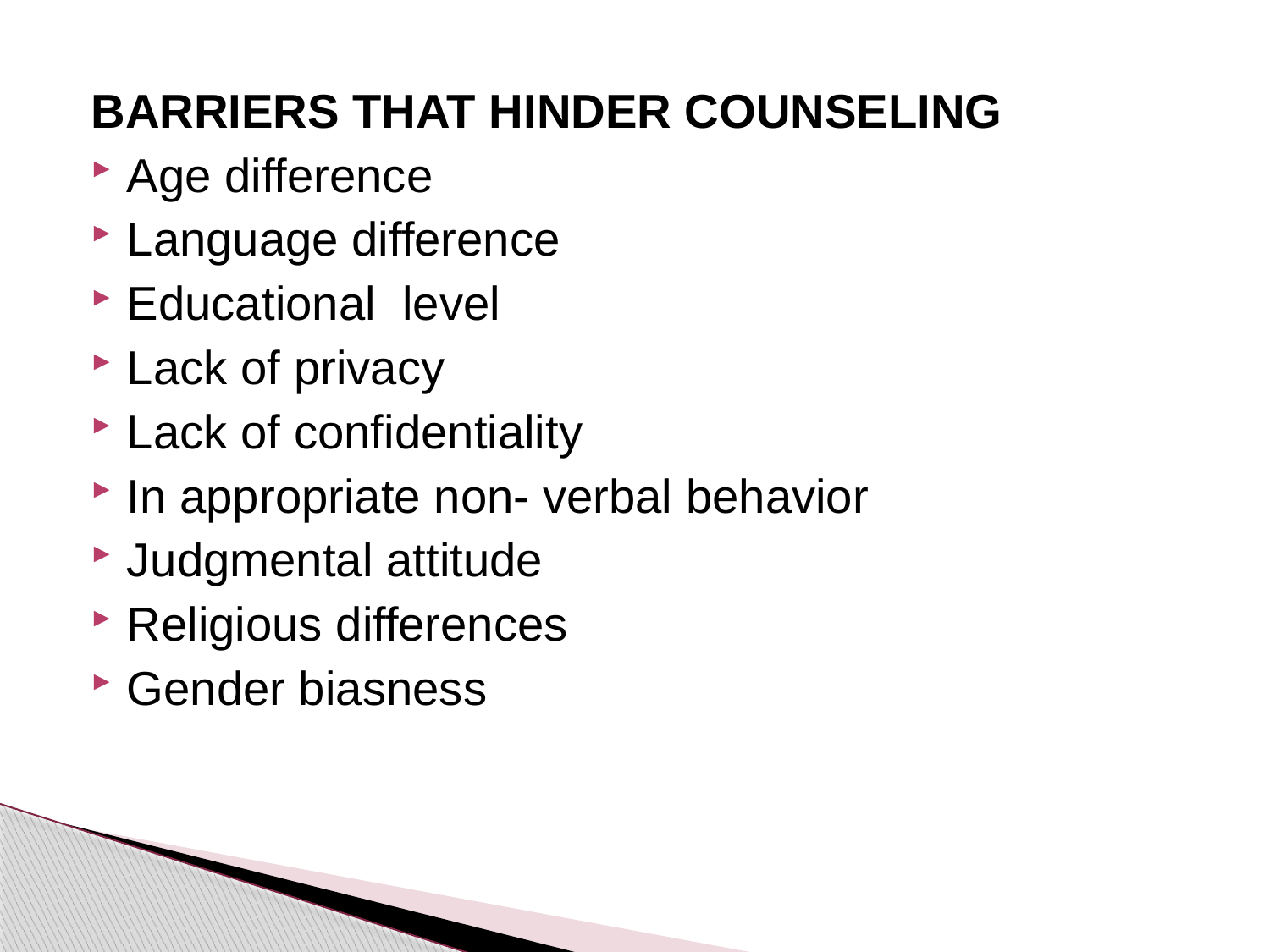

#
BARRIERS THAT HINDER COUNSELING
Age difference
Language difference
Educational  level
Lack of privacy
Lack of confidentiality
In appropriate non- verbal behavior
Judgmental attitude
Religious differences
Gender biasness